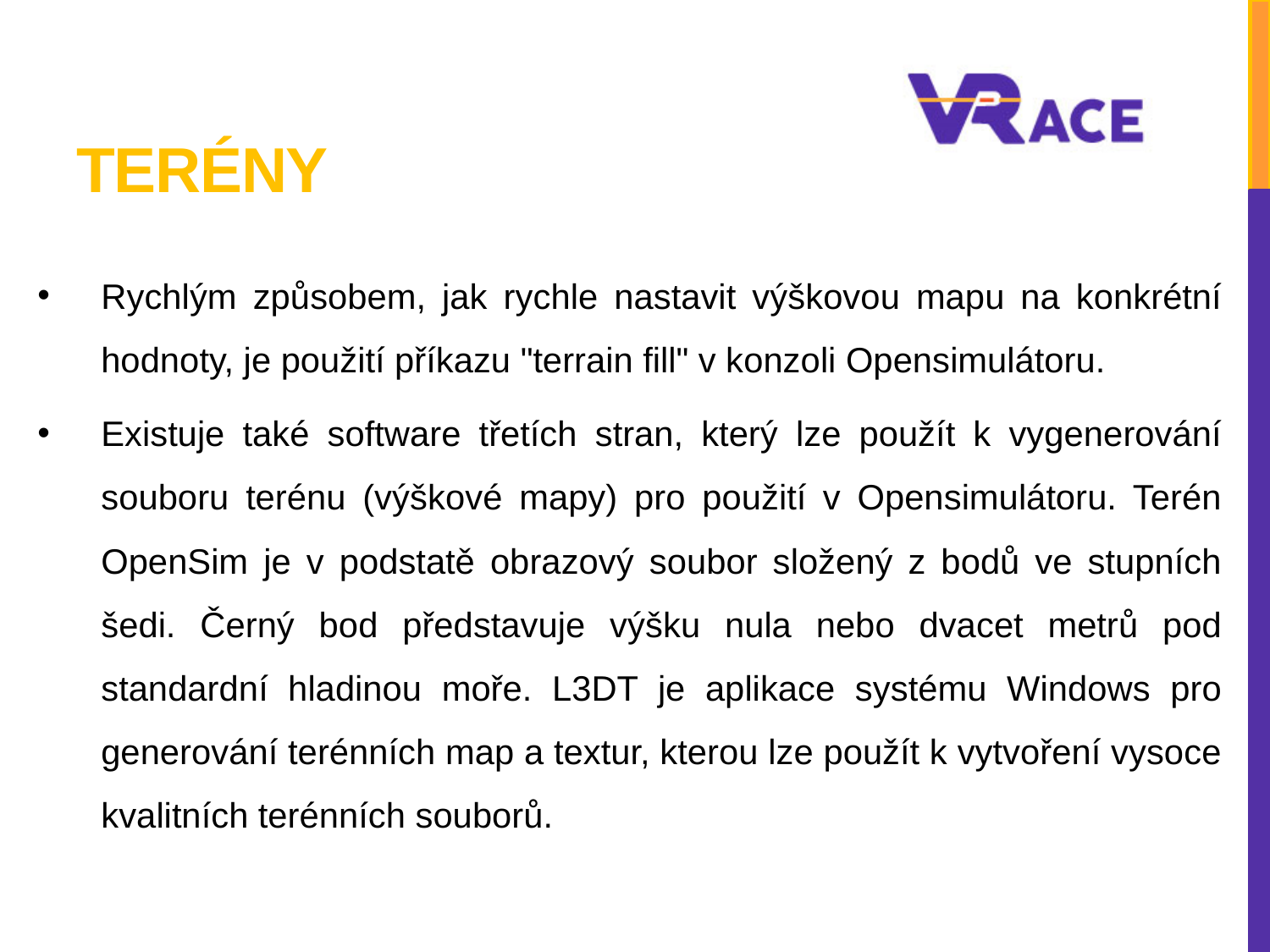

# Terény
Rychlým způsobem, jak rychle nastavit výškovou mapu na konkrétní hodnoty, je použití příkazu "terrain fill" v konzoli Opensimulátoru.
Existuje také software třetích stran, který lze použít k vygenerování souboru terénu (výškové mapy) pro použití v Opensimulátoru. Terén OpenSim je v podstatě obrazový soubor složený z bodů ve stupních šedi. Černý bod představuje výšku nula nebo dvacet metrů pod standardní hladinou moře. L3DT je aplikace systému Windows pro generování terénních map a textur, kterou lze použít k vytvoření vysoce kvalitních terénních souborů.